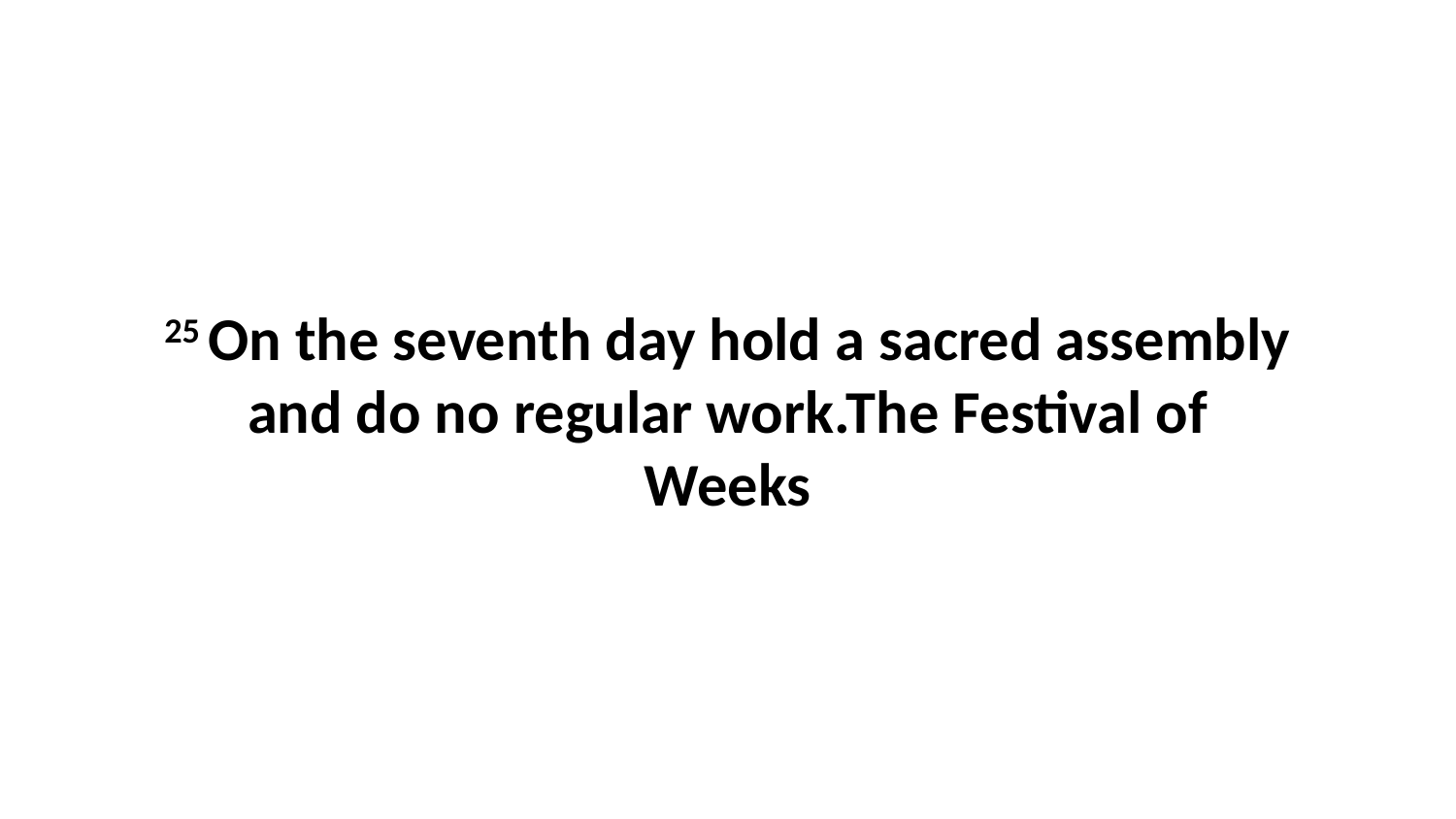

25 On the seventh day hold a sacred assembly and do no regular work.The Festival of Weeks